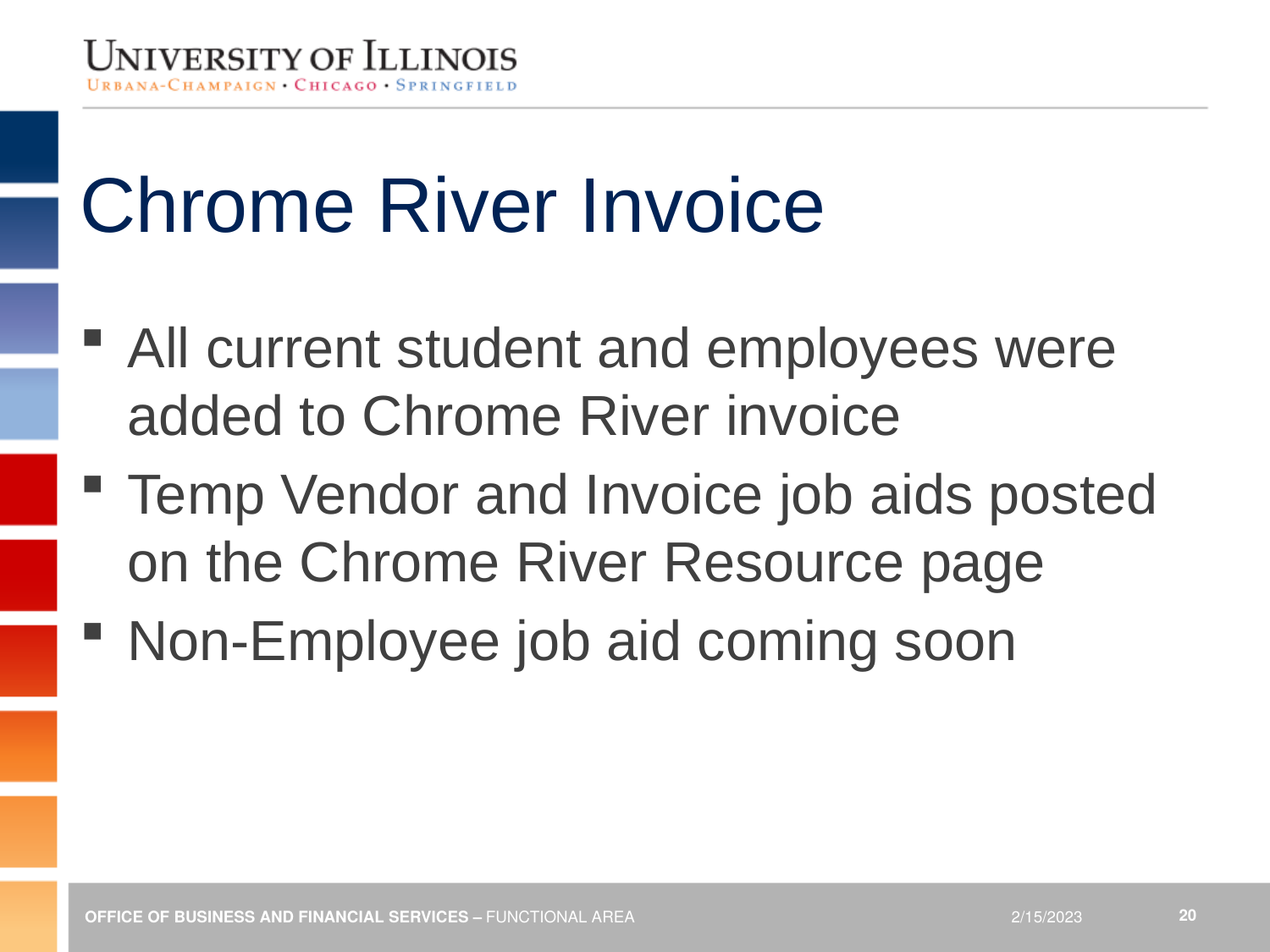

# Chrome River Invoice
All current student and employees were added to Chrome River invoice
Temp Vendor and Invoice job aids posted on the Chrome River Resource page
Non-Employee job aid coming soon
OFFICE OF BUSINESS AND FINANCIAL SERVICES – FUNCTIONAL AREA
2/15/2023
20